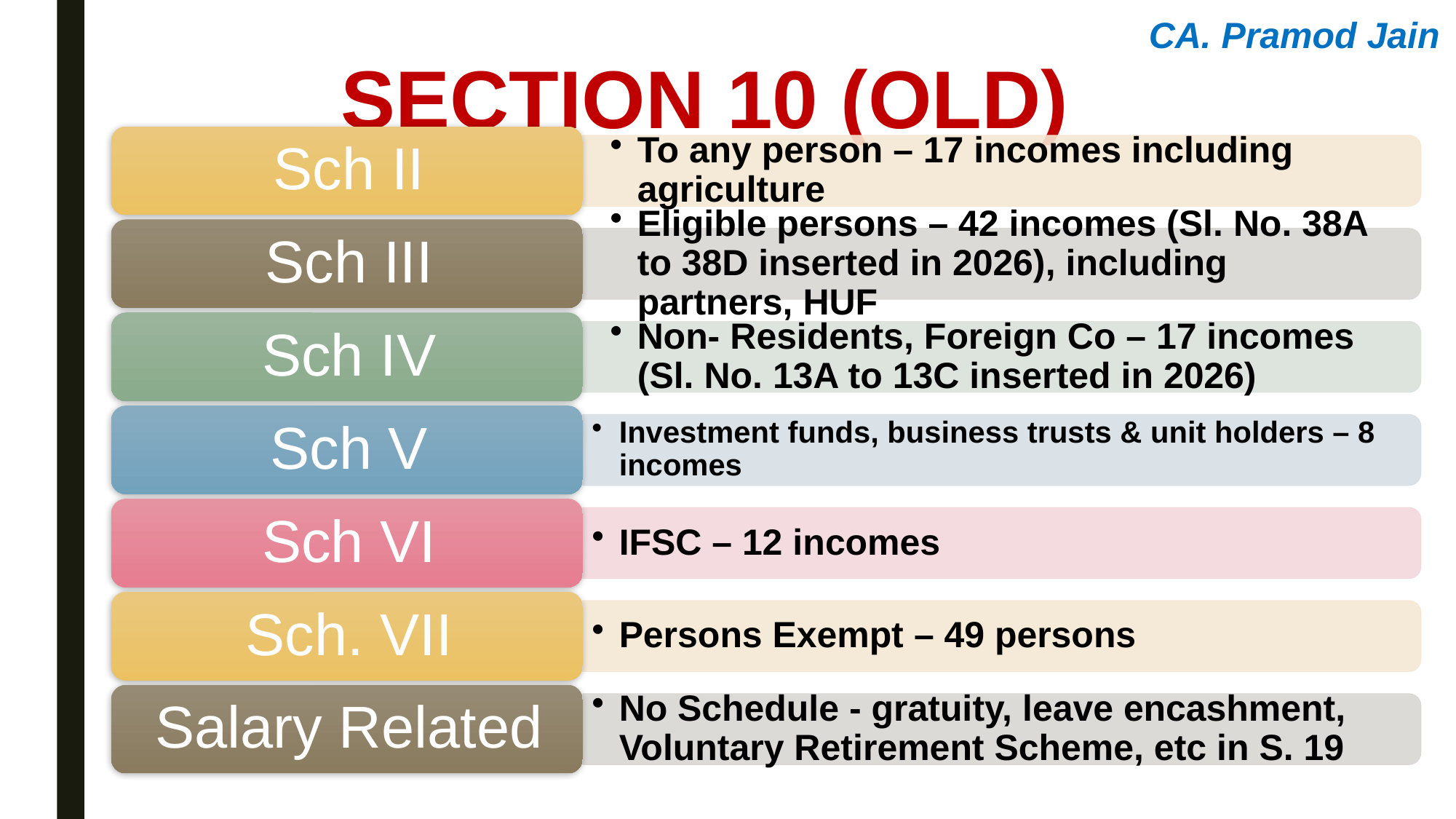

CA. Pramod Jain
Section 10 (old)
To any person – 17 incomes including agriculture
Sch II
Eligible persons – 42 incomes (Sl. No. 38A to 38D inserted in 2026), including partners, HUF
Sch III
Non- Residents, Foreign Co – 17 incomes (Sl. No. 13A to 13C inserted in 2026)
Sch IV
Investment funds, business trusts & unit holders – 8 incomes
Sch V
IFSC – 12 incomes
Sch VI
Persons Exempt – 49 persons
Sch. VII
No Schedule - gratuity, leave encashment, Voluntary Retirement Scheme, etc in S. 19
Salary Related